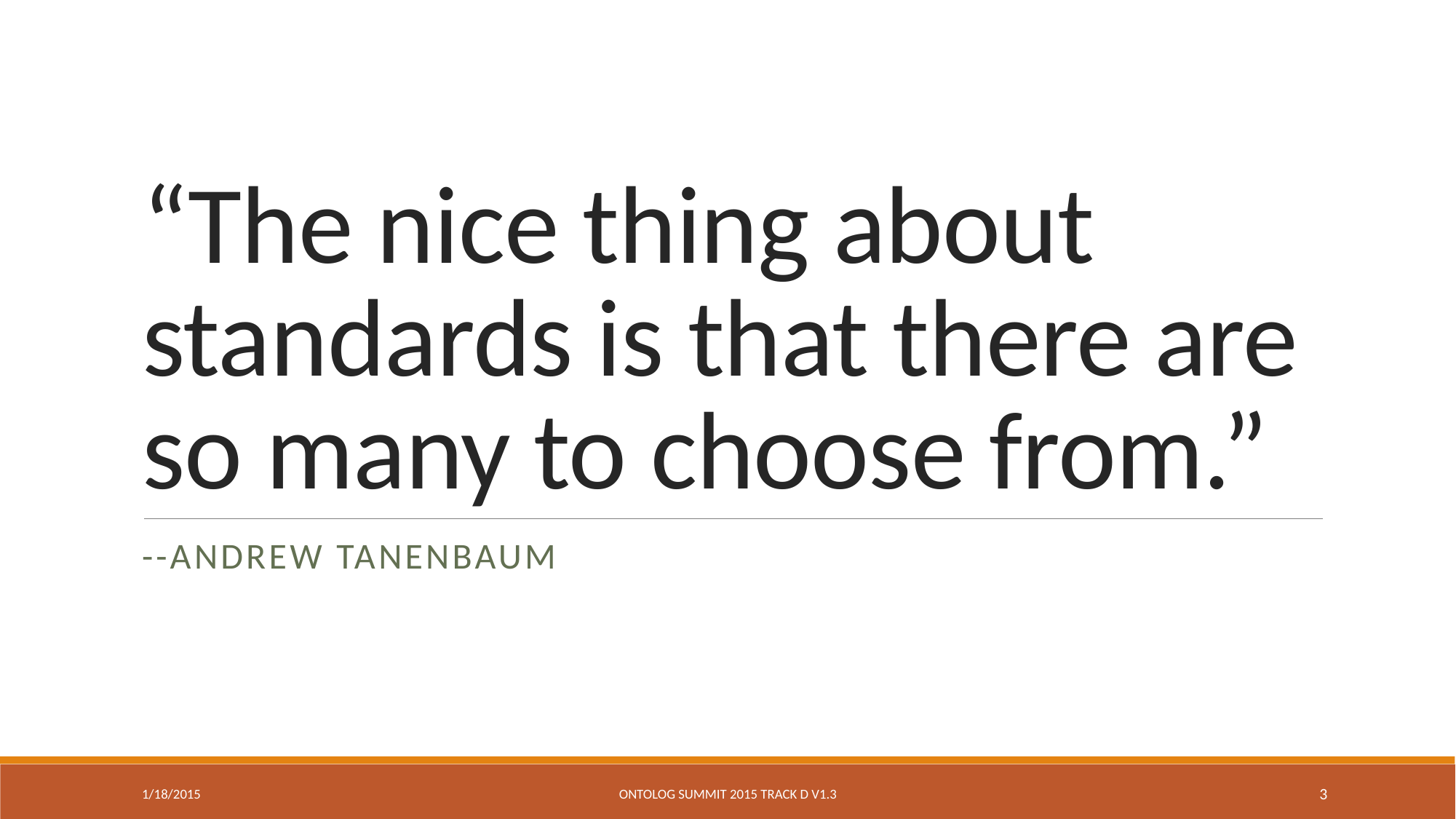

# “The nice thing about standards is that there are so many to choose from.”
--Andrew tanenbaum
1/18/2015
Ontolog Summit 2015 Track D v1.3
3